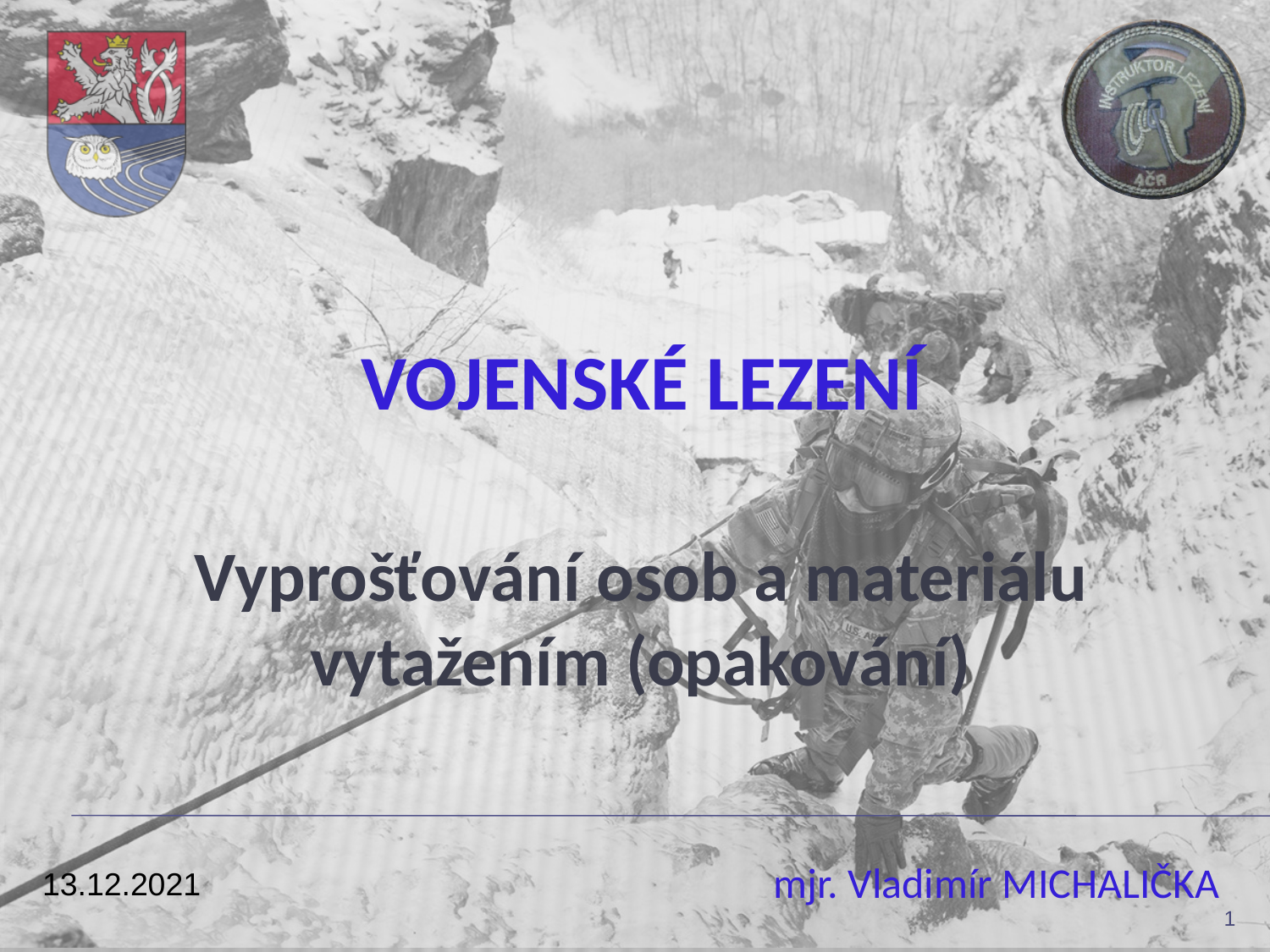

# Vojenské lezení
Vyprošťování osob a materiálu vytažením (opakování)
13.12.2021
1